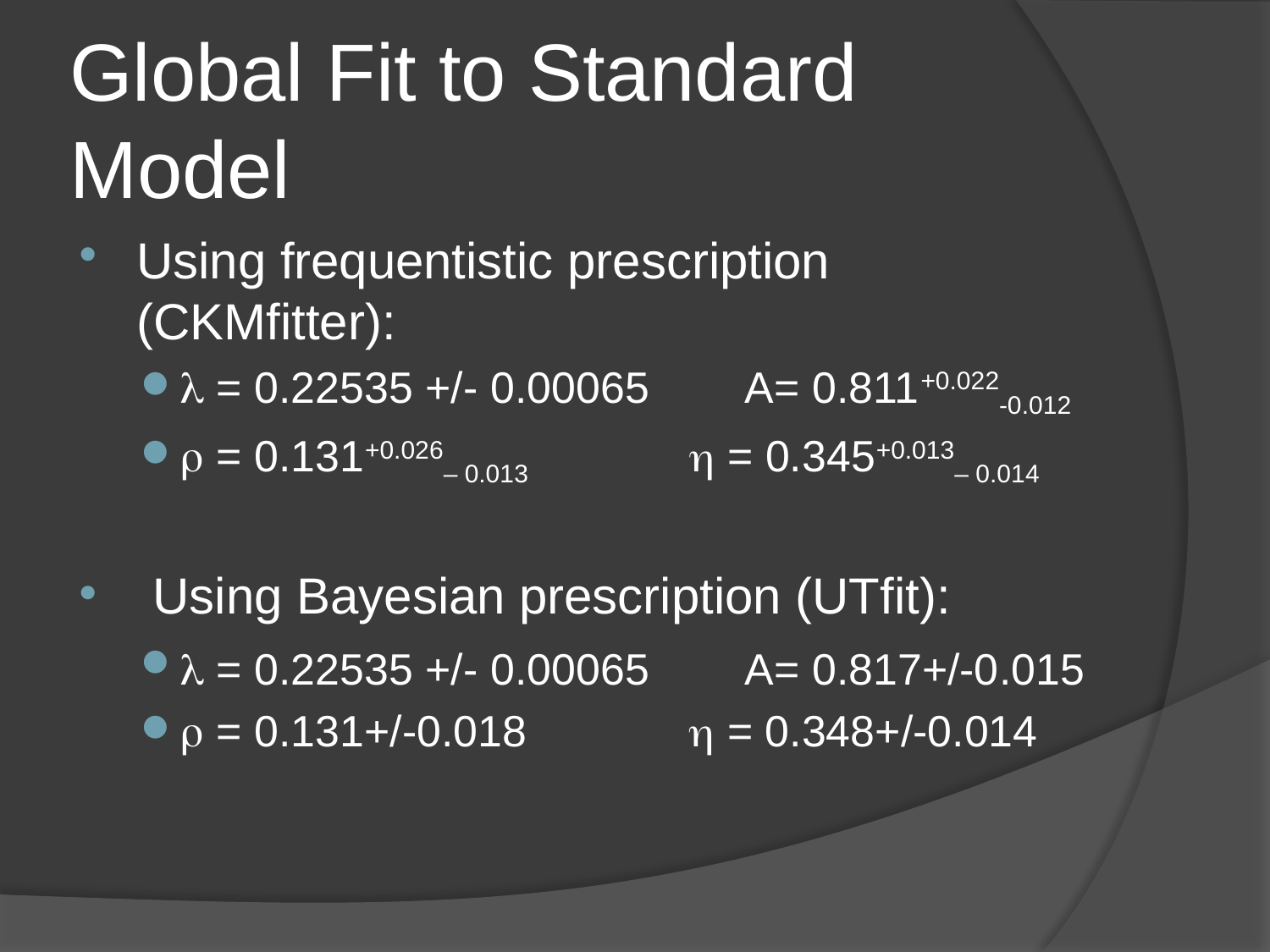

# Global Fit to Standard Model
Using frequentistic prescription (CKMfitter):
λ = 0.22535 +/- 0.00065        A= 0.811+0.022-0.012
ρ = 0.131+0.026– 0.013                       η = 0.345+0.013– 0.014

  Using Bayesian prescription (UTfit):
λ = 0.22535 +/- 0.00065        A= 0.817+/-0.015
ρ = 0.131+/-0.018                       η = 0.348+/-0.014